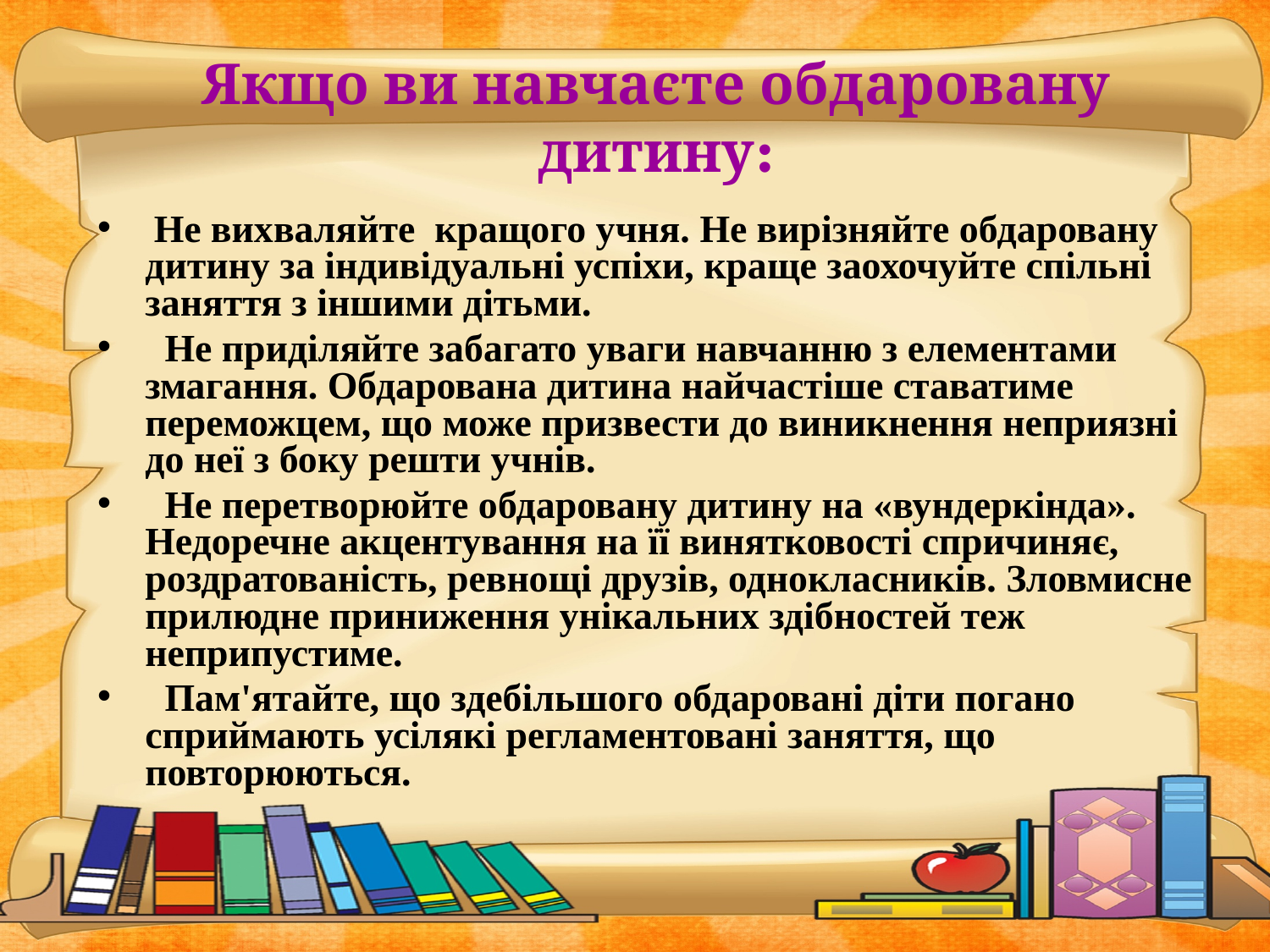

# Якщо ви навчаєте обдаровану дитину:
 Не вихваляйте  кращого учня. Не вирізняйте обдаровану дитину за індивідуальні успіхи, краще заохочуйте спільні заняття з іншими дітьми.
  Не приділяйте забагато уваги навчанню з елементами змагання. Обдарована дитина найчастіше ставатиме переможцем, що може призвести до виникнення неприязні до неї з боку решти учнів.
  Не перетворюйте обдаровану дитину на «вундеркінда». Недоречне акцентування на її винятковості спричиняє, роздратованість, ревнощі друзів, однокласників. Зловмисне прилюдне приниження унікальних здібностей теж неприпустиме.
  Пам'ятайте, що здебільшого обдаровані діти погано сприймають усілякі регламентовані заняття, що повторюються.